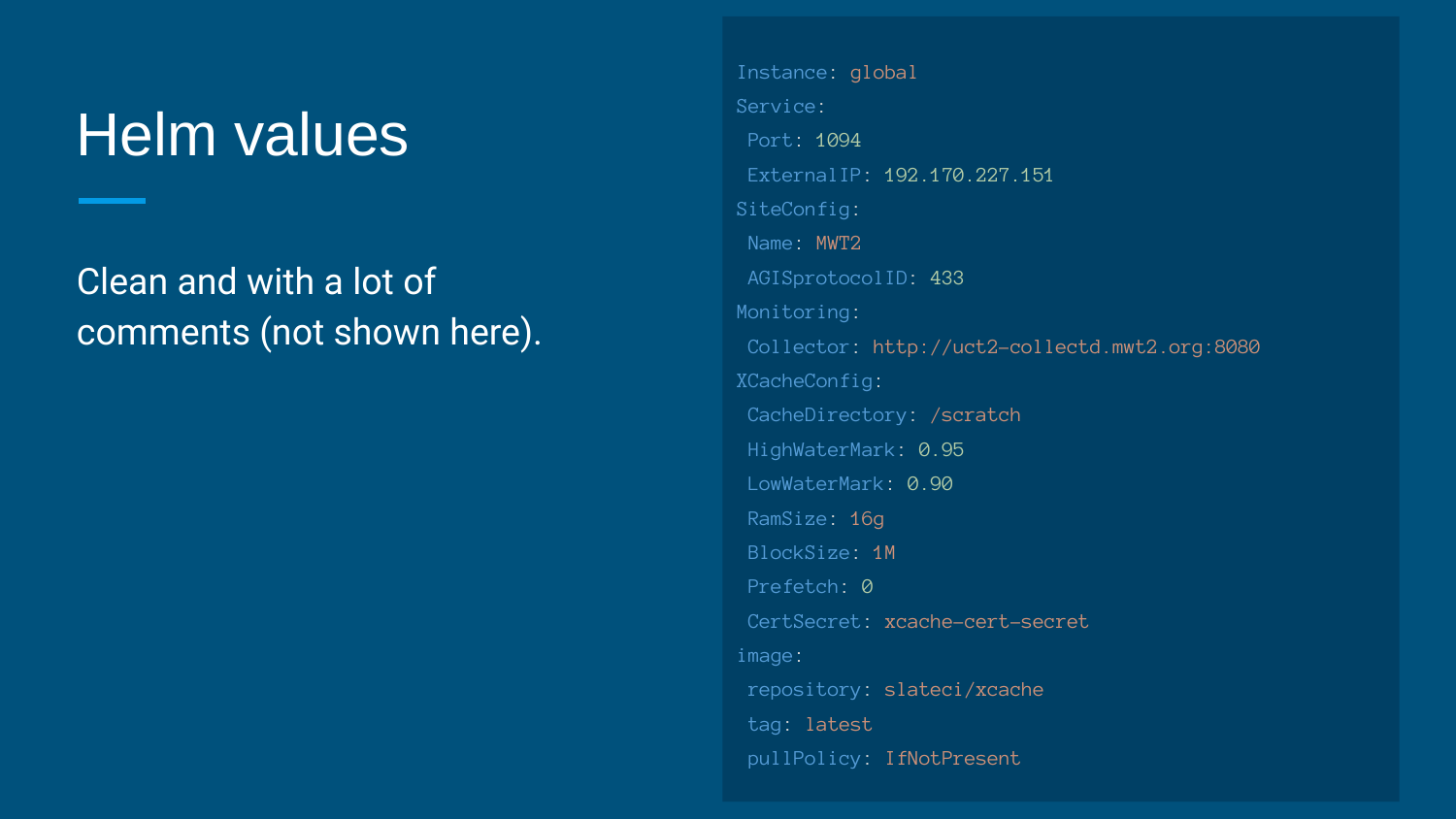

Instance: global
Service:
 Port: 1094
 ExternalIP: 192.170.227.151
SiteConfig:
 Name: MWT2
 AGISprotocolID: 433
Monitoring:
 Collector: http://uct2-collectd.mwt2.org:8080
XCacheConfig:
 CacheDirectory: /scratch
 HighWaterMark: 0.95
 LowWaterMark: 0.90
 RamSize: 16g
 BlockSize: 1M
 Prefetch: 0
 CertSecret: xcache-cert-secret
image:
 repository: slateci/xcache
 tag: latest
 pullPolicy: IfNotPresent
# Helm values
Clean and with a lot of comments (not shown here).